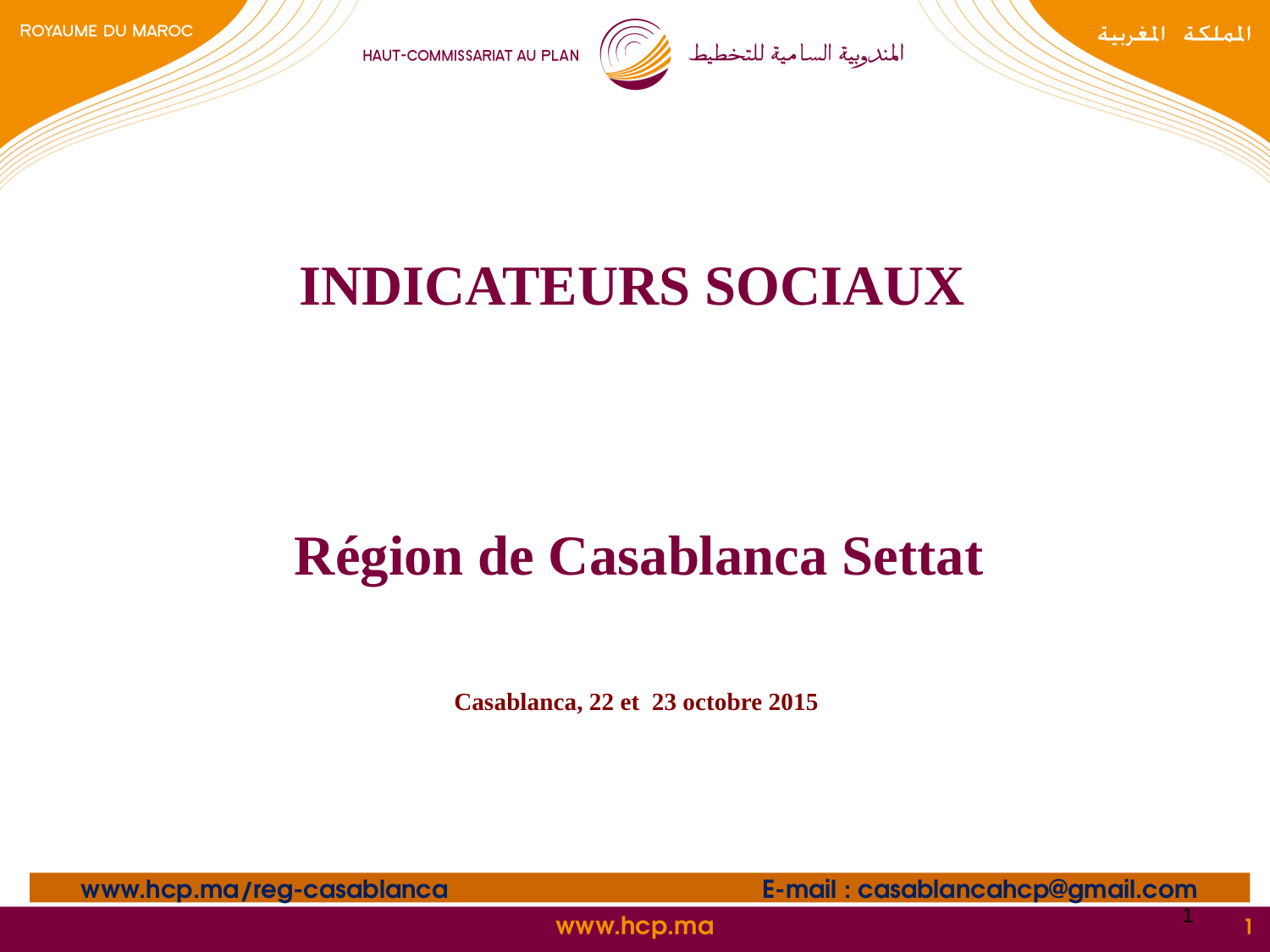

INDICATEURS SOCIAUX
 Région de Casablanca Settat
 Casablanca, 22 et  23 octobre 2015
1
www.hcp.ma/reg-casablanca                                             E-mail : casablancahcp@gmail.com

1